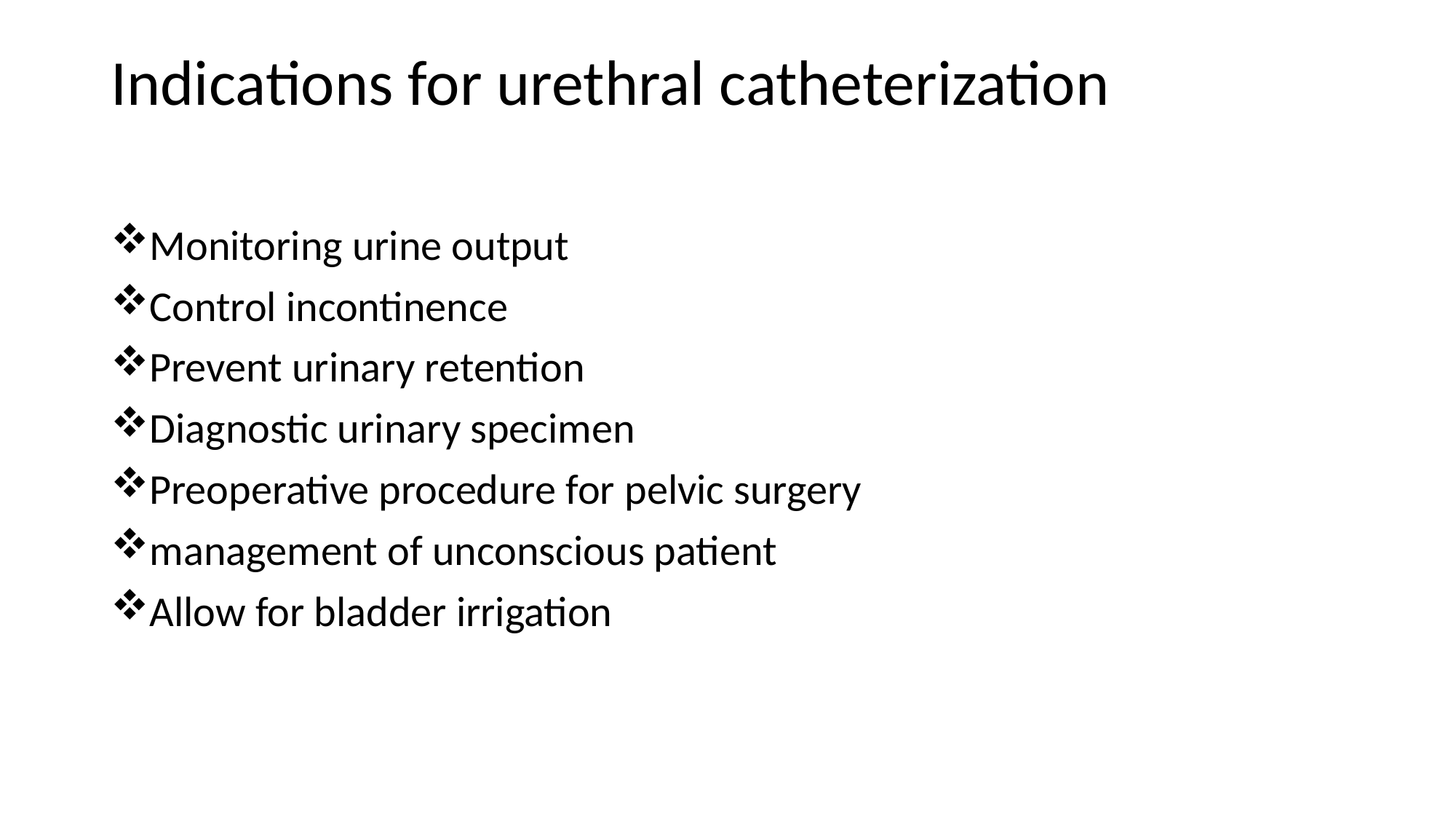

# Indications for urethral catheterization
Monitoring urine output
Control incontinence
Prevent urinary retention
Diagnostic urinary specimen
Preoperative procedure for pelvic surgery
management of unconscious patient
Allow for bladder irrigation